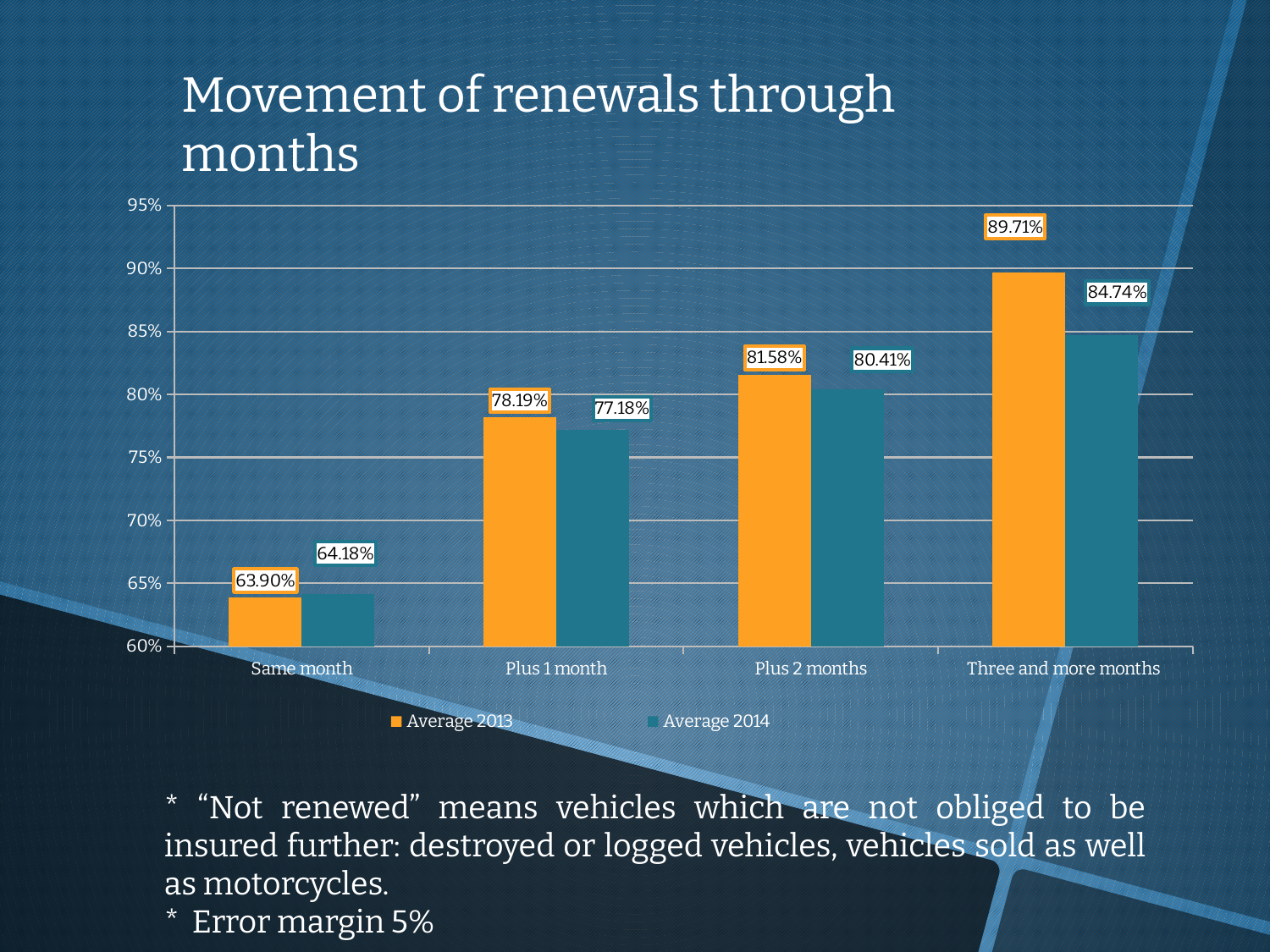

Movement of renewals through months

### Chart

| Category | Average 2013 | Average 2014 |
|---|---|---|
| Same month | 0.638984822098714 | 0.641765439396246 |
| Plus 1 month | 0.781870066745472 | 0.771763034029343 |
| Plus 2 months | 0.815804286973693 | 0.804066664640471 |
| Three and more months  | 0.897131798256612 | 0.847379533244616 |
* “Not renewed” means vehicles which are not obliged to be insured further: destroyed or logged vehicles, vehicles sold as well as motorcycles.
*  Error margin 5%